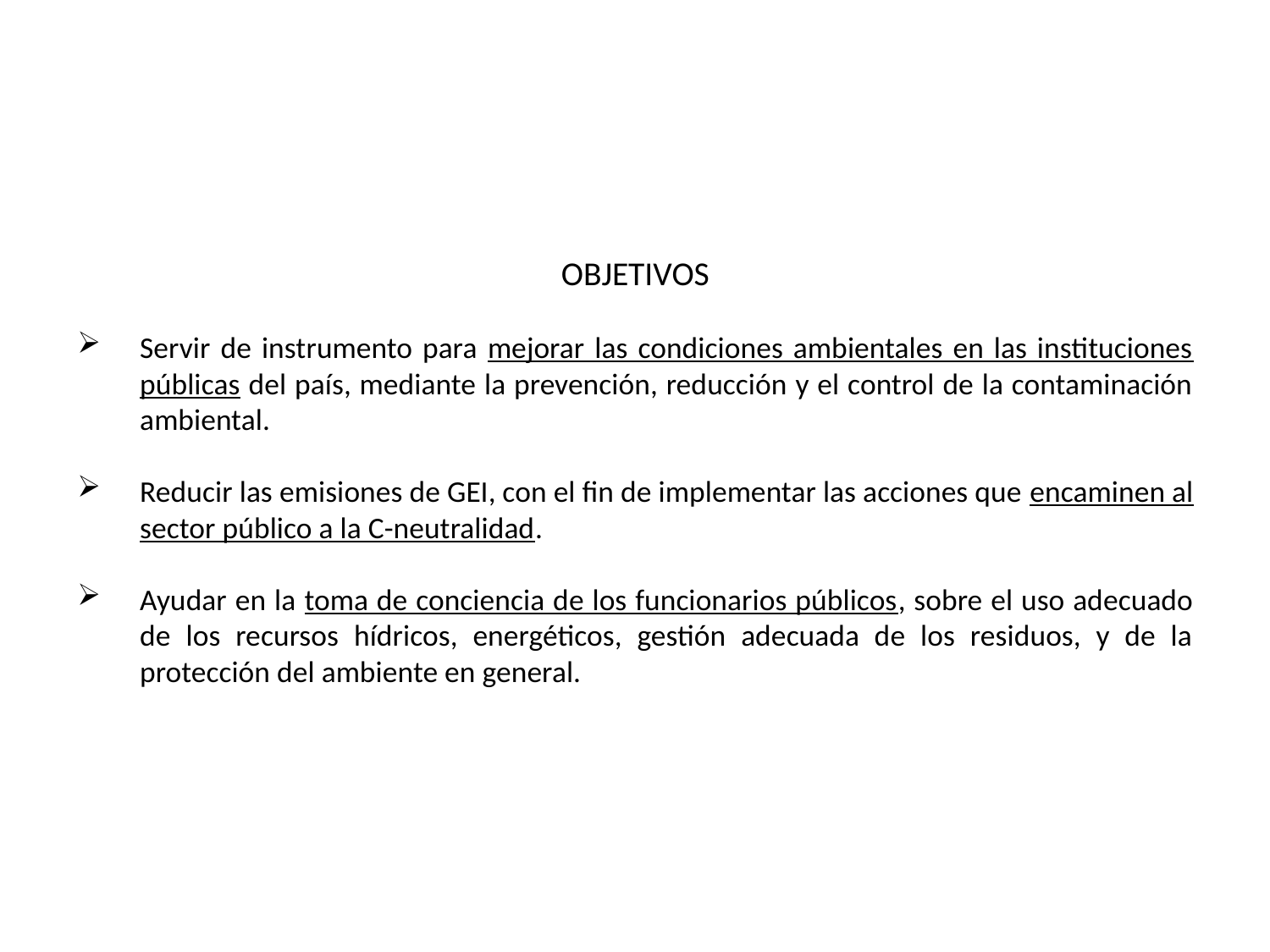

Programa de Gestión Ambiental Institucional
(PGAI)
OBJETIVOS

Servir de instrumento para mejorar las condiciones ambientales en las instituciones públicas del país, mediante la prevención, reducción y el control de la contaminación ambiental.

Reducir las emisiones de GEI, con el fin de implementar las acciones que encaminen al sector público a la C-neutralidad.

Ayudar en la toma de conciencia de los funcionarios públicos, sobre el uso adecuado de los recursos hídricos, energéticos, gestión adecuada de los residuos, y de la protección del ambiente en general.